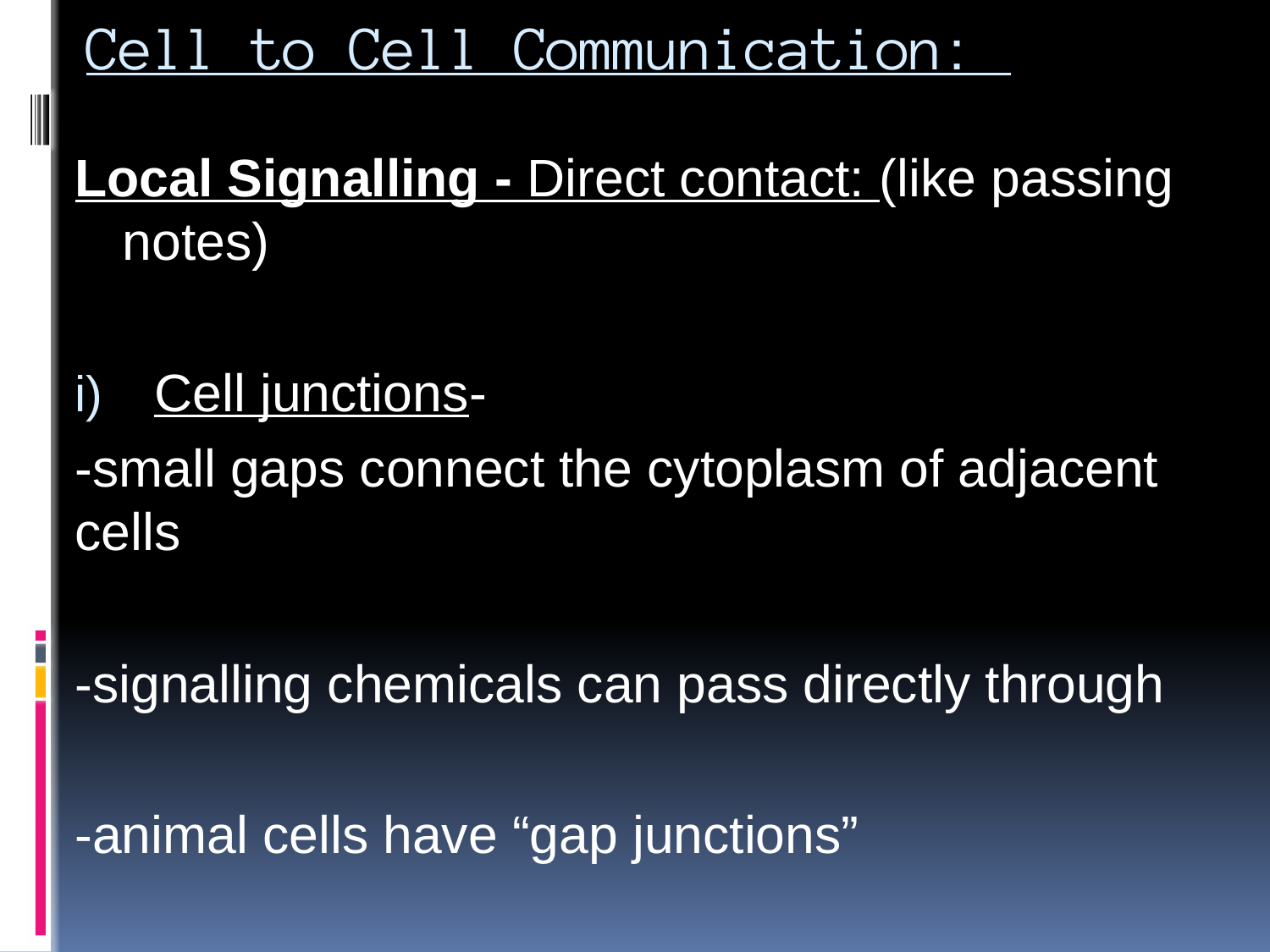

# Cell to Cell Communication:
Local Signalling - Direct contact: (like passing notes)

Cell junctions-
-small gaps connect the cytoplasm of adjacent cells

-signalling chemicals can pass directly through

-animal cells have “gap junctions”

plant cells have “plasmodesmata”